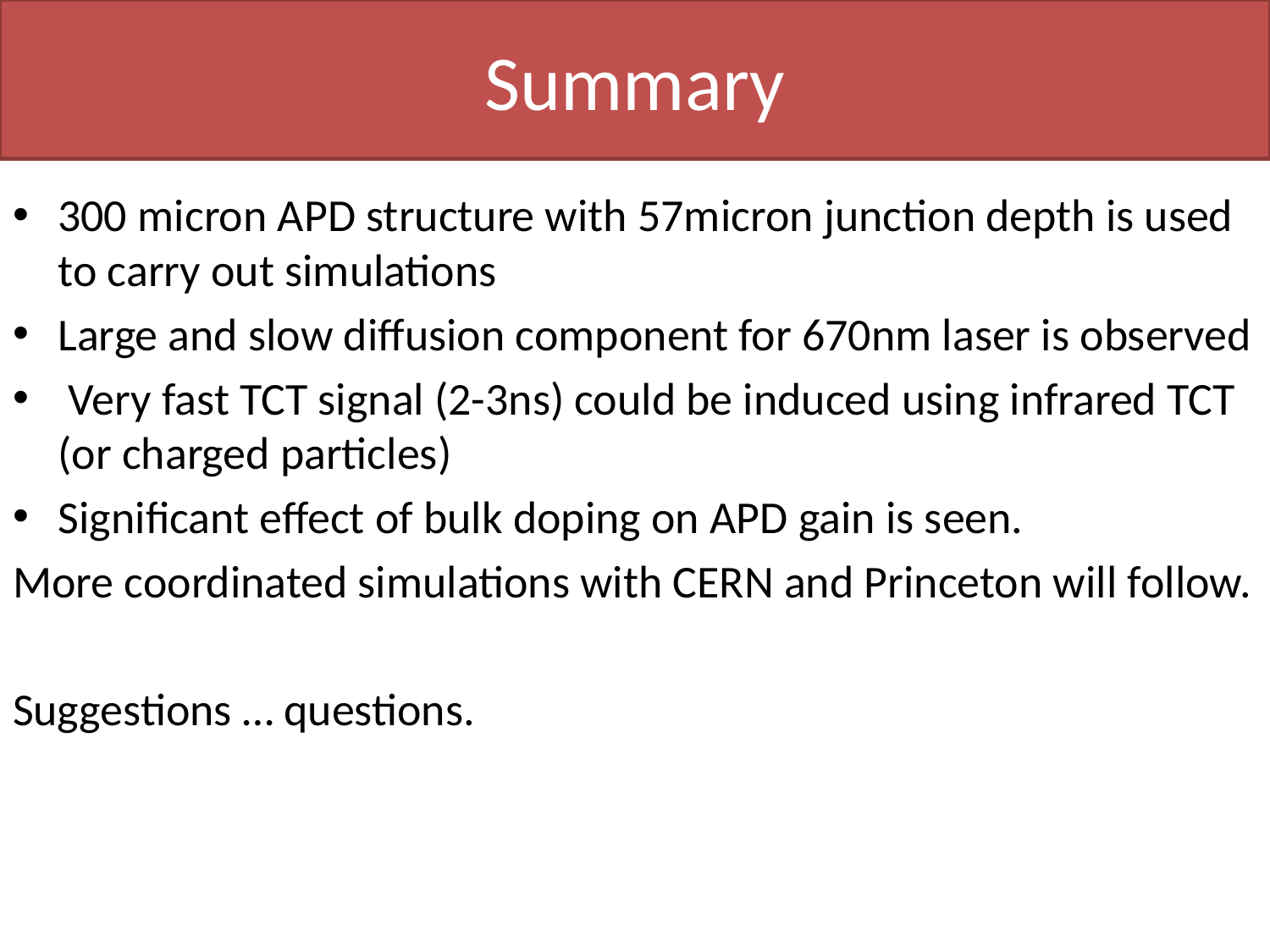

# Summary
300 micron APD structure with 57micron junction depth is used to carry out simulations
Large and slow diffusion component for 670nm laser is observed
 Very fast TCT signal (2-3ns) could be induced using infrared TCT (or charged particles)
Significant effect of bulk doping on APD gain is seen.
More coordinated simulations with CERN and Princeton will follow.

Suggestions … questions.